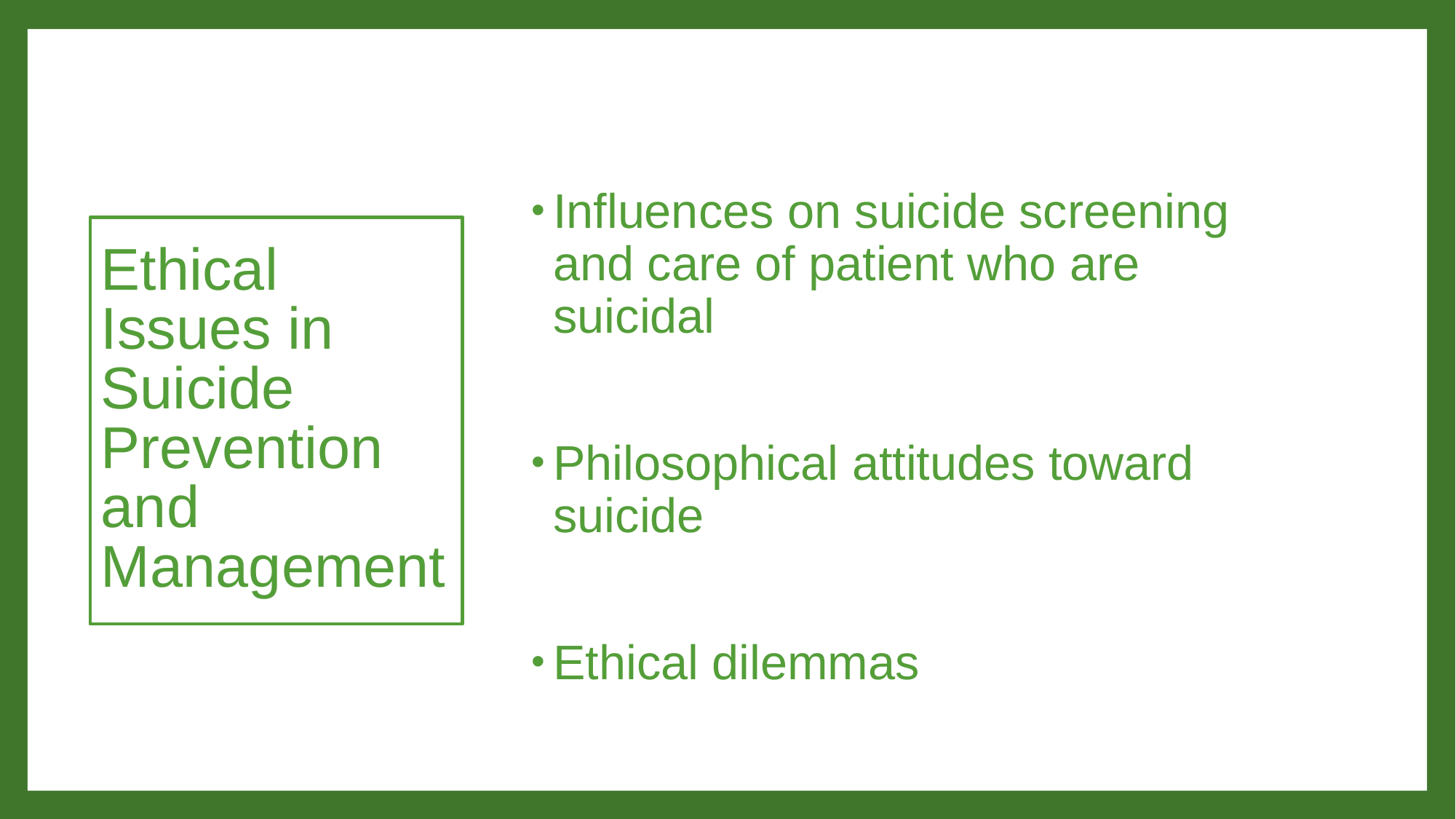

Influences on suicide screening and care of patient who are suicidal

Philosophical attitudes toward suicide

Ethical dilemmas

# Ethical Issues in Suicide Prevention and Management